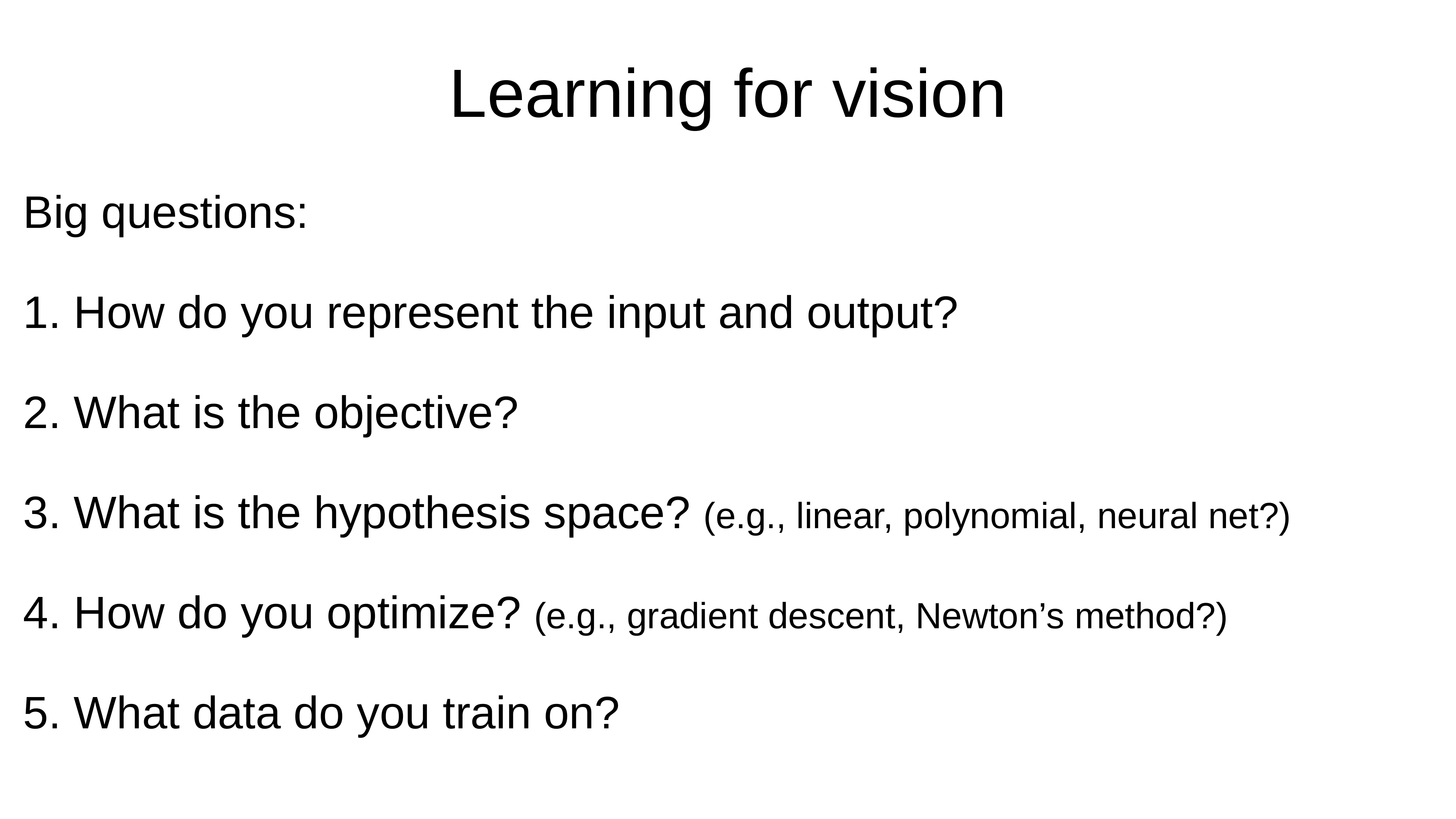

Learning for vision
Big questions:
 How do you represent the input and output?
 What is the objective?
 What is the hypothesis space? (e.g., linear, polynomial, neural net?)
 How do you optimize? (e.g., gradient descent, Newton’s method?)
 What data do you train on?